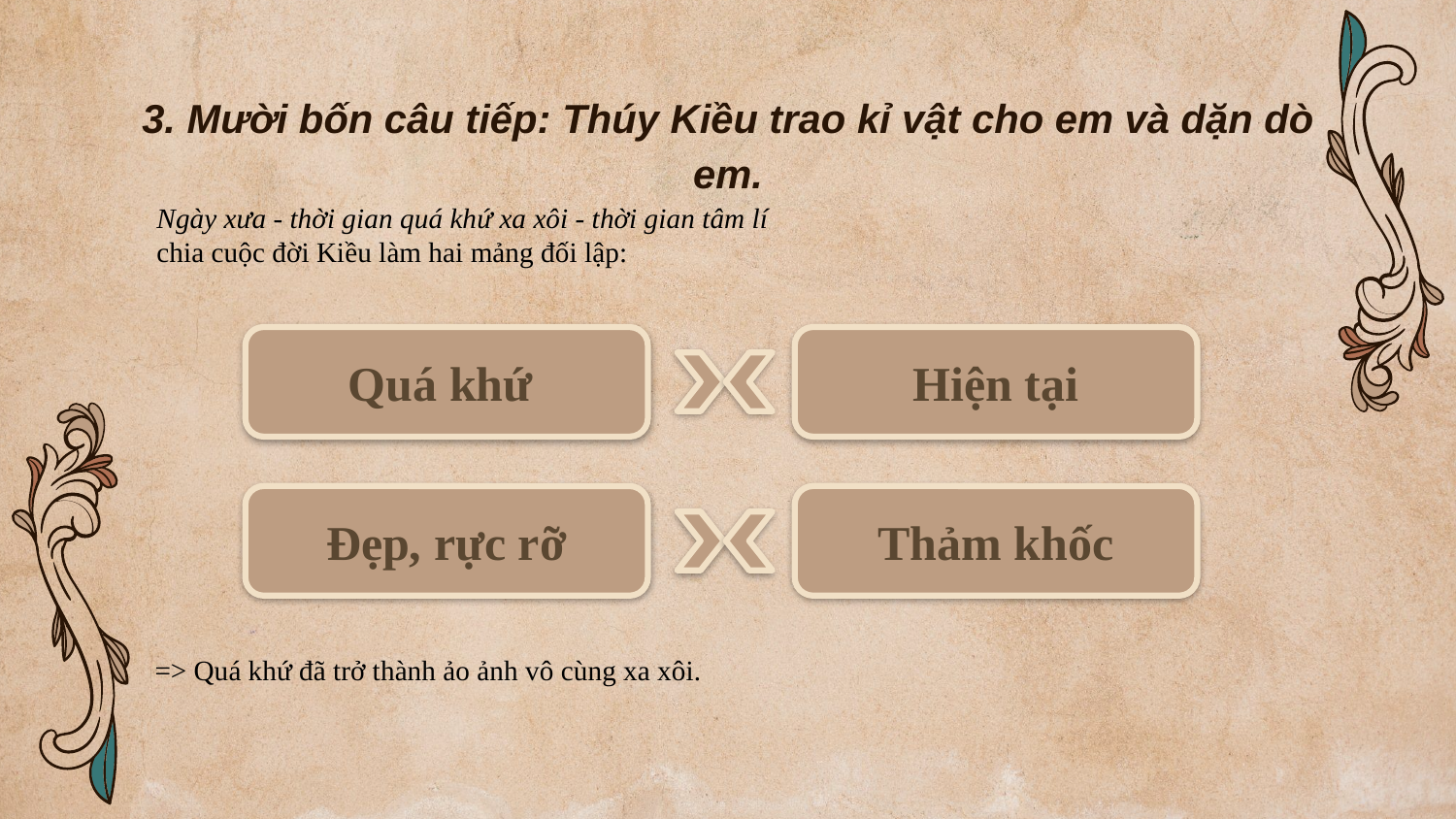

# 3. Mười bốn câu tiếp: Thúy Kiều trao kỉ vật cho em và dặn dò em.
Ngày xưa - thời gian quá khứ xa xôi - thời gian tâm lí
chia cuộc đời Kiều làm hai mảng đối lập:
Quá khứ
Hiện tại

Đẹp, rực rỡ
Thảm khốc

=> Quá khứ đã trở thành ảo ảnh vô cùng xa xôi.